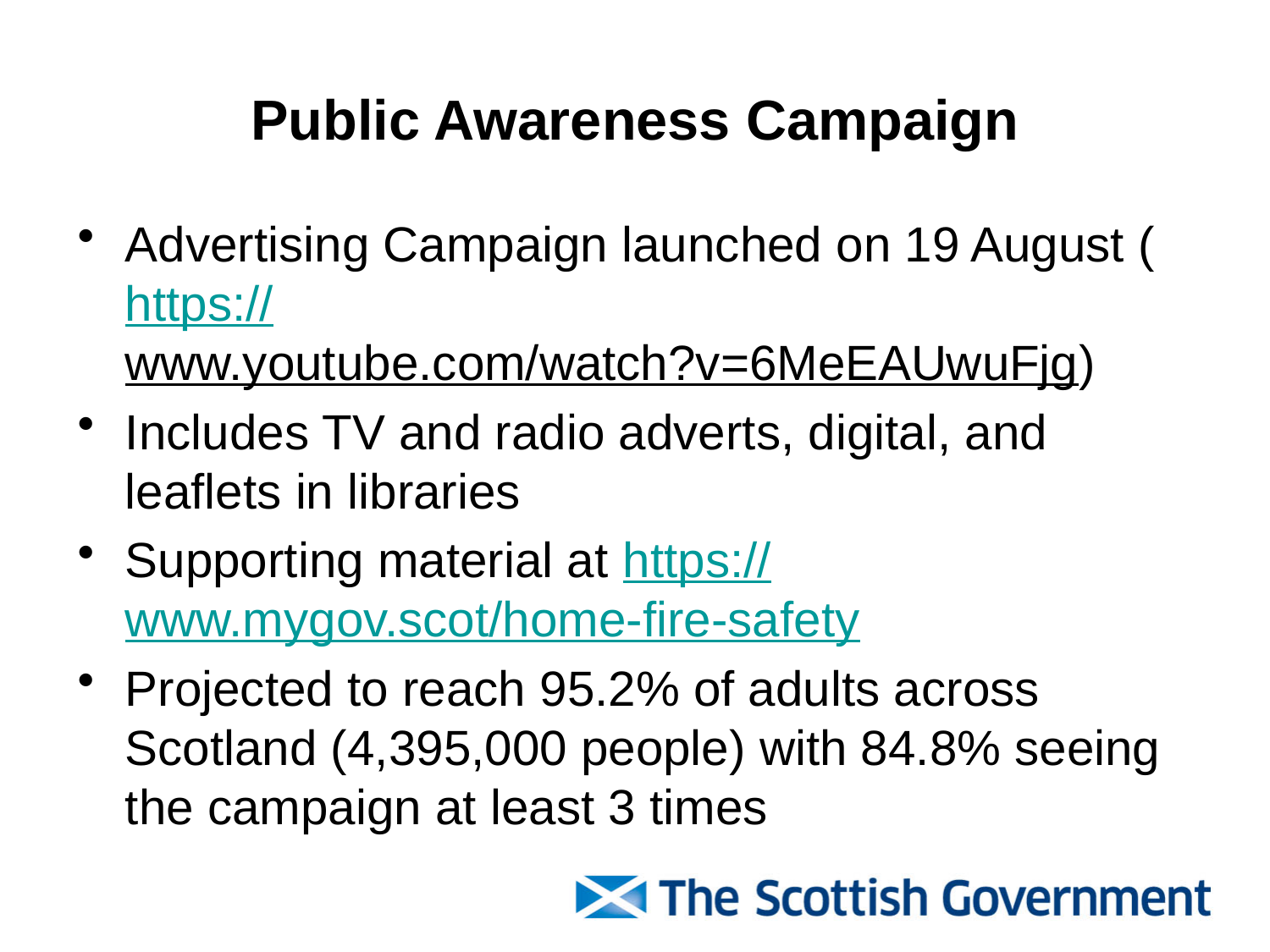

# Public Awareness Campaign
Advertising Campaign launched on 19 August (https://www.youtube.com/watch?v=6MeEAUwuFjg)
Includes TV and radio adverts, digital, and leaflets in libraries
Supporting material at https://www.mygov.scot/home-fire-safety
Projected to reach 95.2% of adults across Scotland (4,395,000 people) with 84.8% seeing the campaign at least 3 times